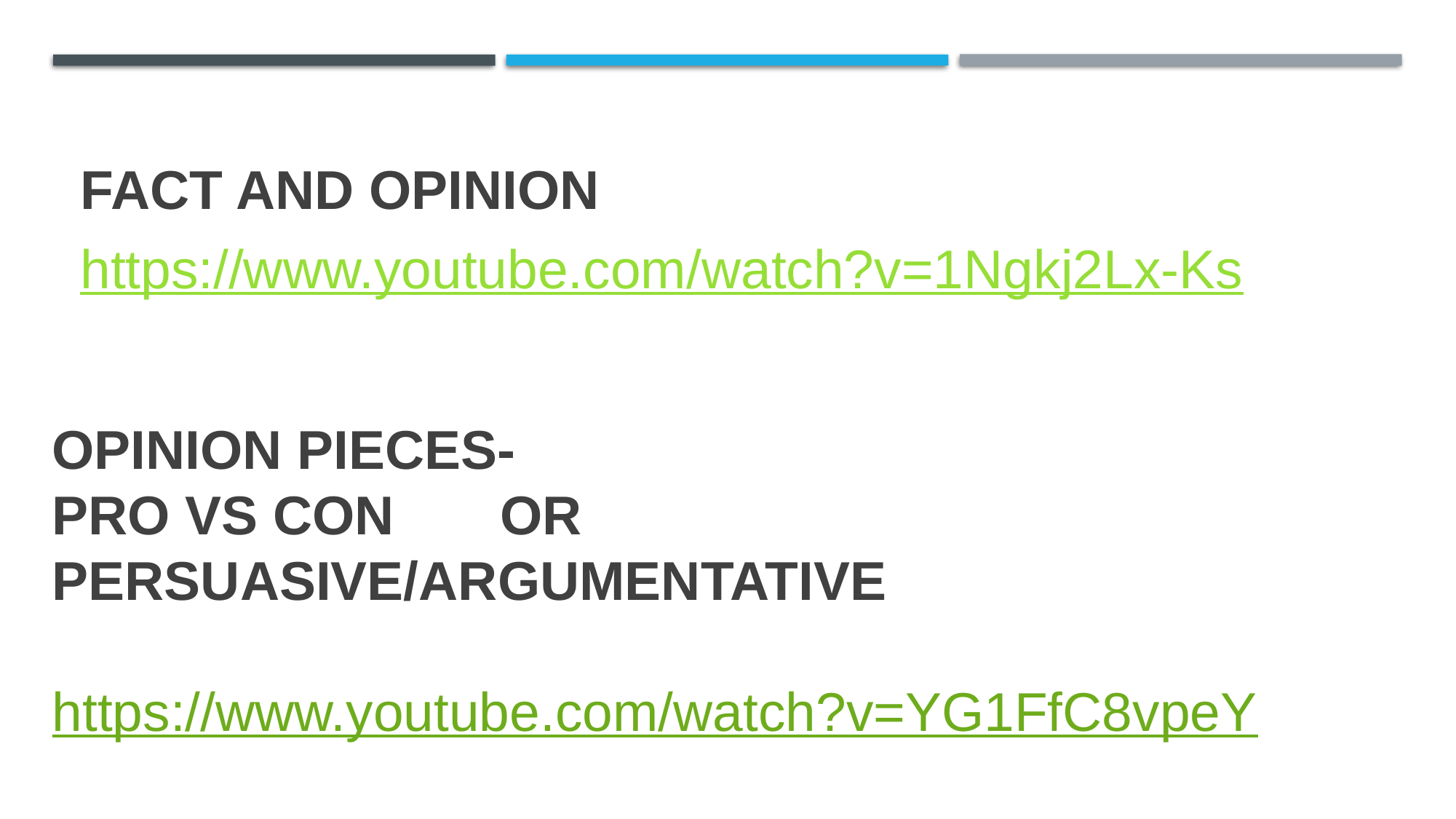

# Fact and Opinion
https://www.youtube.com/watch?v=1Ngkj2Lx-Ks

Opinion pieces-
Pro Vs Con       OR    Persuasive/Argumentative

https://www.youtube.com/watch?v=YG1FfC8vpeY